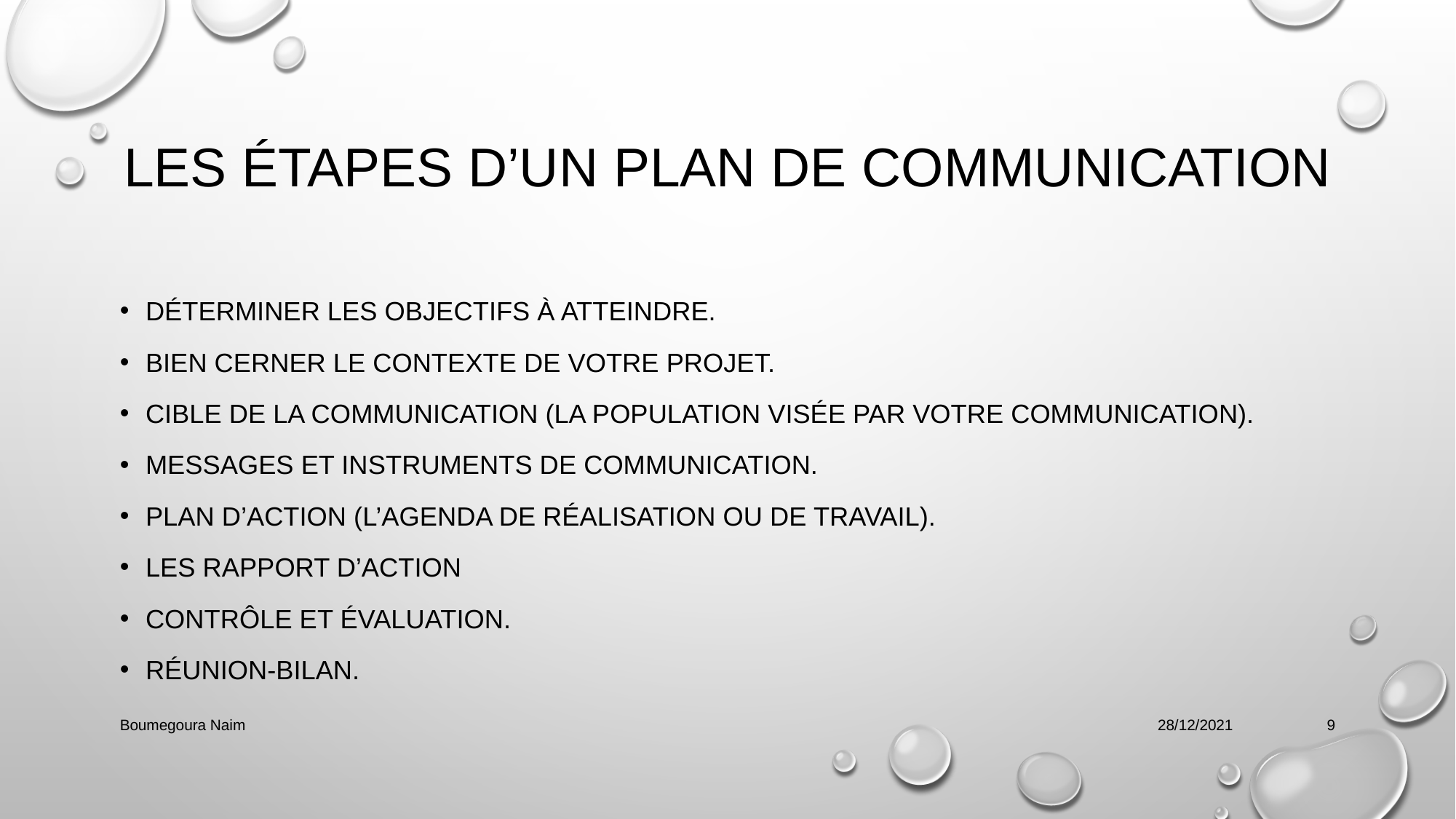

# Les étapes d’un plan de communication
Déterminer les objectifs à atteindre.
Bien cerner le contexte de votre projet.
Cible de la communication (la population visée par votre communication).
Messages et instruments de communication.
Plan d’action (l’agenda de réalisation ou de travail).
Les rapport d’action
Contrôle et évaluation.
Réunion-bilan.
Boumegoura Naim
28/12/2021
9